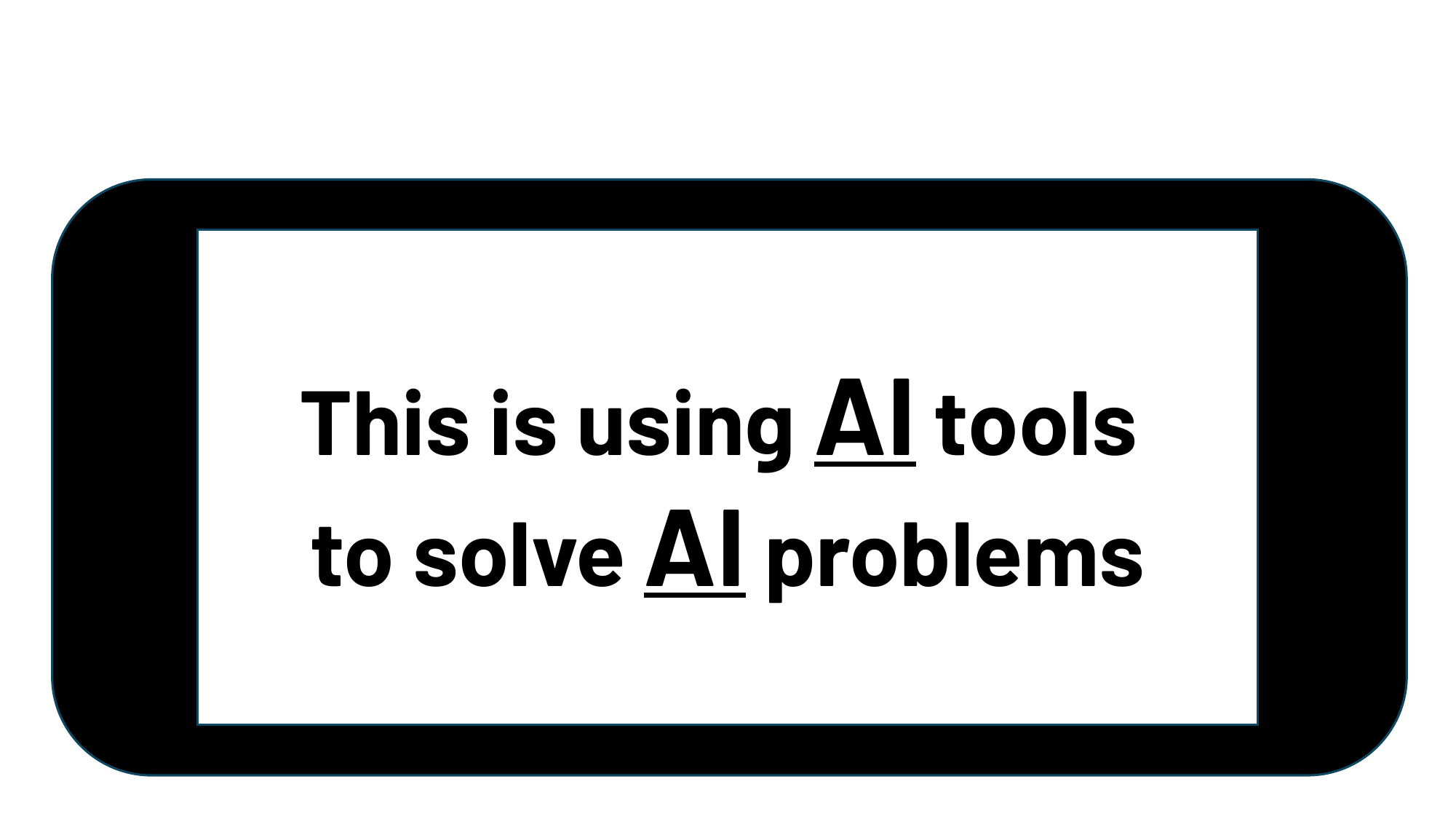

This is using AI tools
to solve AI problems